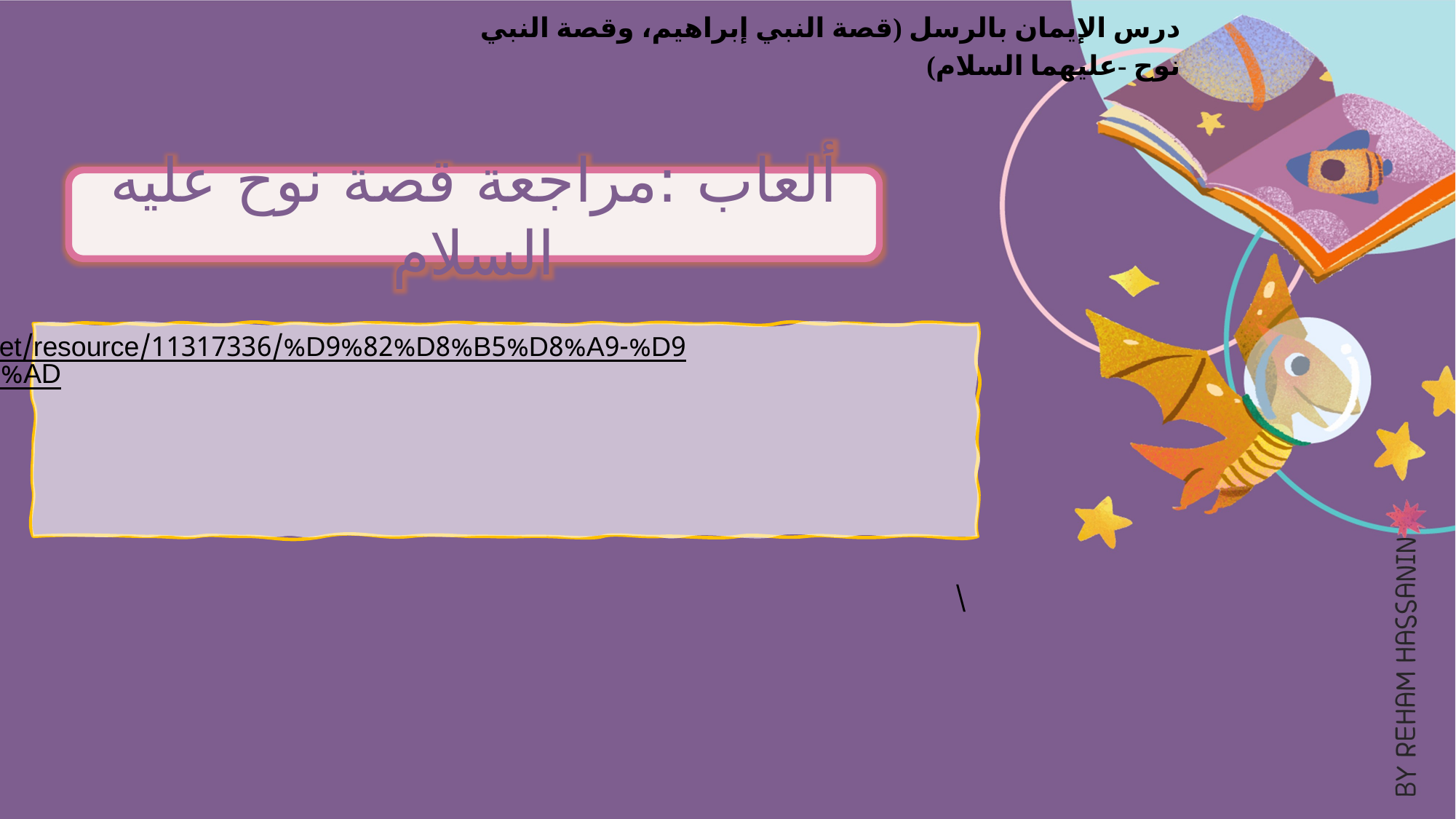

ألعاب :مراجعة قصة نوح عليه السلام

https://wordwall.net/resource/11317336/%D9%82%D8%B5%D8%A9-%D9%86%D9%88%D8%AD

https://wordwall.net/resource/11064378/%D9%86%D9%88%D8%AD-%D8%B9%D9%84%D9%8A%D9%87-%D8%A7%D9%84%D8%B3%D9%84%D8%A7%D9%85
\